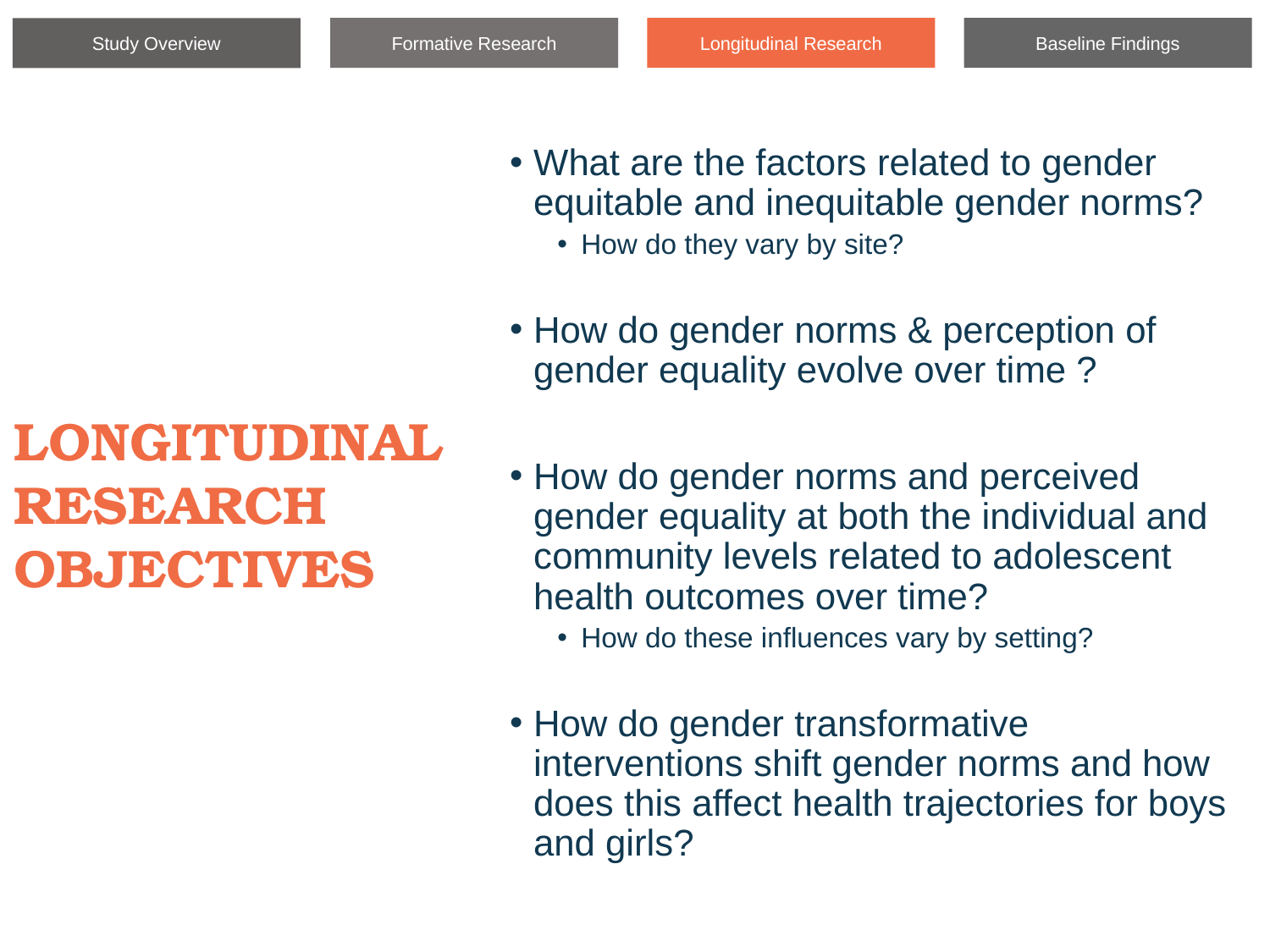

Formative Research

Longitudinal Research

Baseline Findings

Study Overview
What are the factors related to gender equitable and inequitable gender norms?
How do they vary by site?

How do gender norms & perception of gender equality evolve over time ?

How do gender norms and perceived gender equality at both the individual and community levels related to adolescent health outcomes over time?
How do these influences vary by setting?

How do gender transformative interventions shift gender norms and how does this affect health trajectories for boys and girls?

LONGITUDINAL
RESEARCH
OBJECTIVES